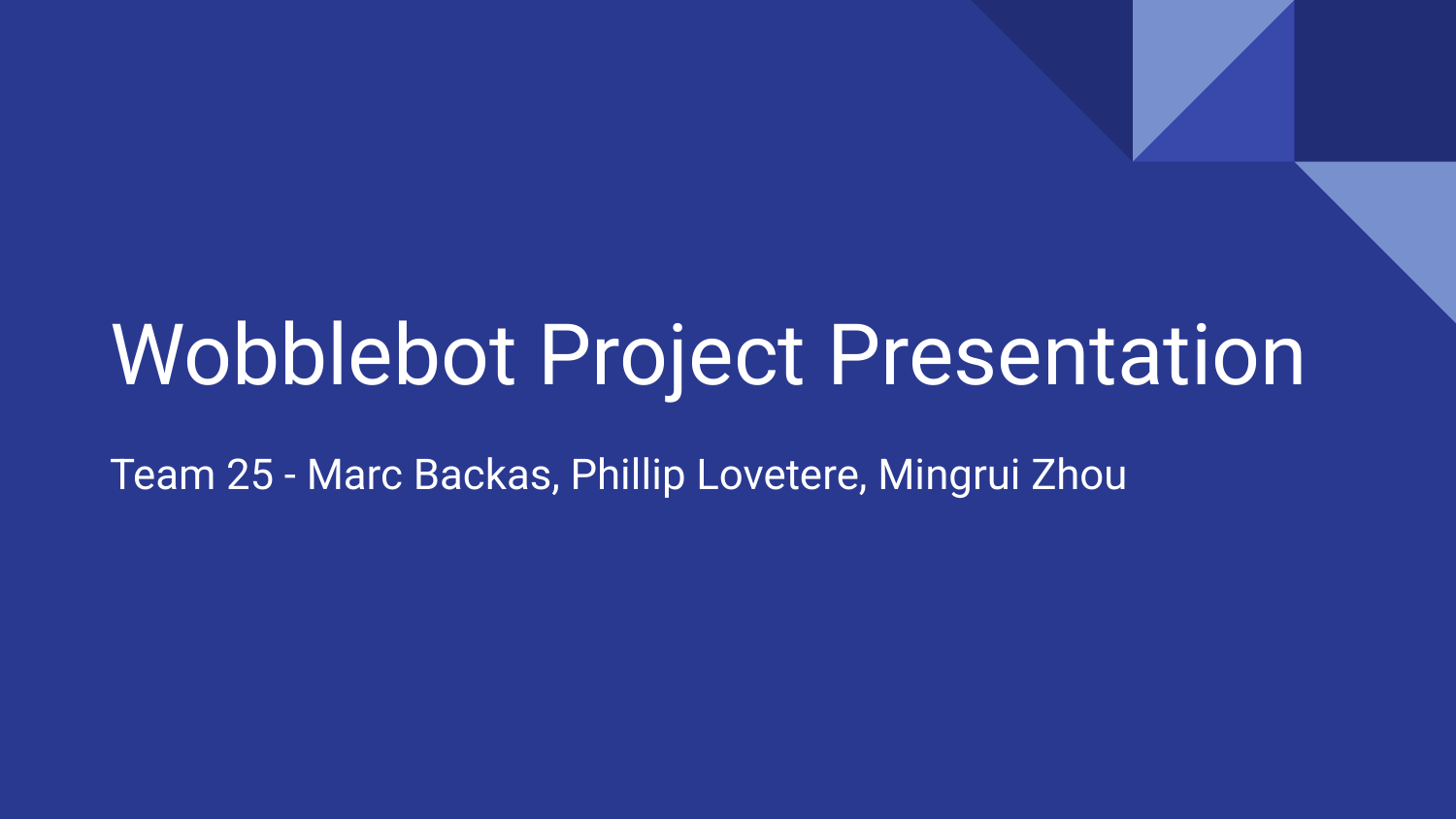

# Wobblebot Project Presentation
Team 25 - Marc Backas, Phillip Lovetere, Mingrui Zhou